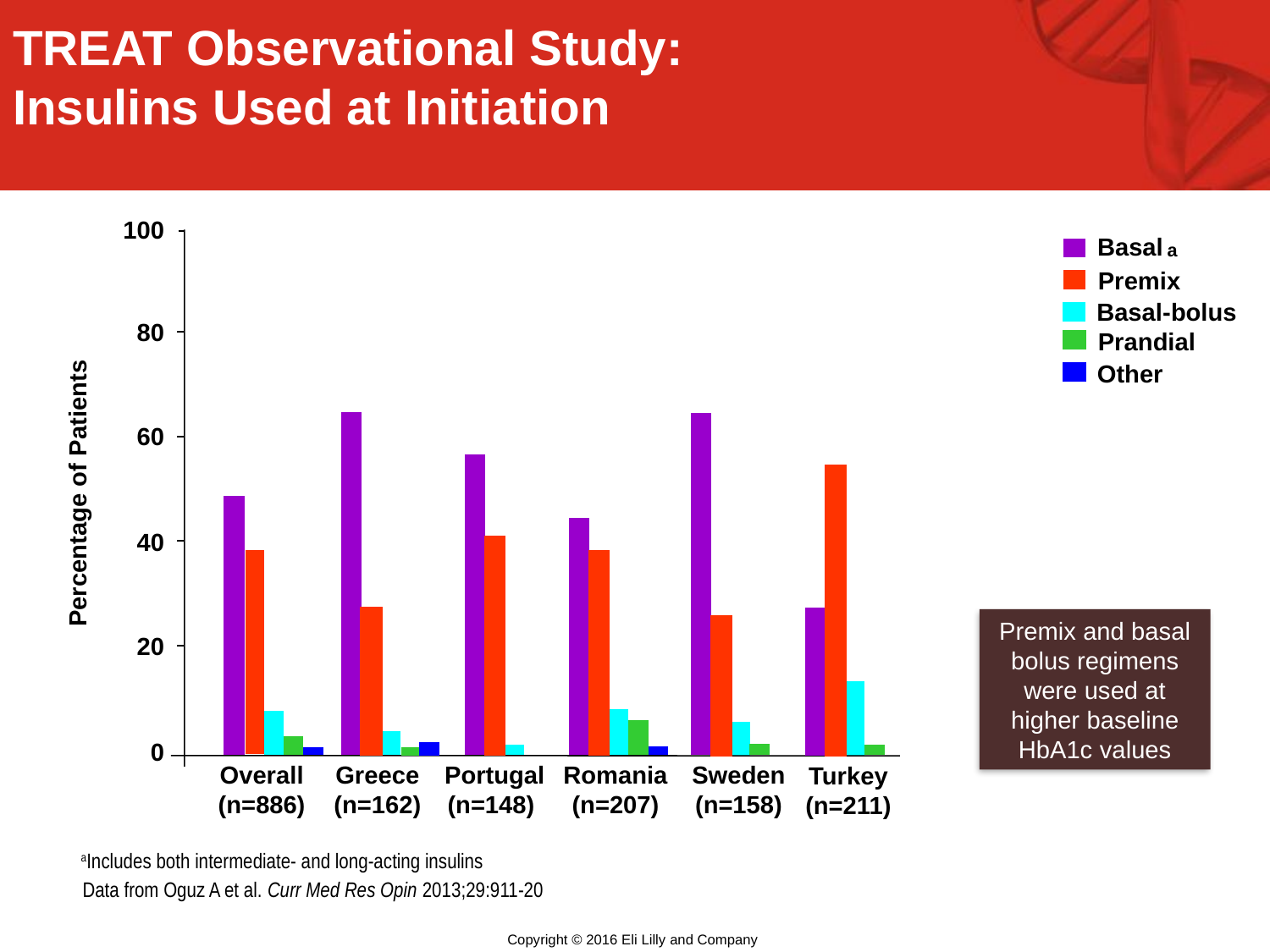

TREAT Observational Study:
Insulins Used at Initiation
100
a

Basal

Premix

Basal-bolus

80
Prandial

Other

60

Percentage of Patients

40

Premix and basal bolus regimens were used at higher baseline HbA1c values

20

0

Overall
(n=886)
Greece
(n=162)
 Portugal
(n=148)
Romania
(n=207)
Sweden
(n=158)
Turkey
(n=211)
aIncludes both intermediate- and long-acting insulins
Data from Oguz A et al. Curr Med Res Opin 2013;29:911-20
Copyright © 2016 Eli Lilly and Company